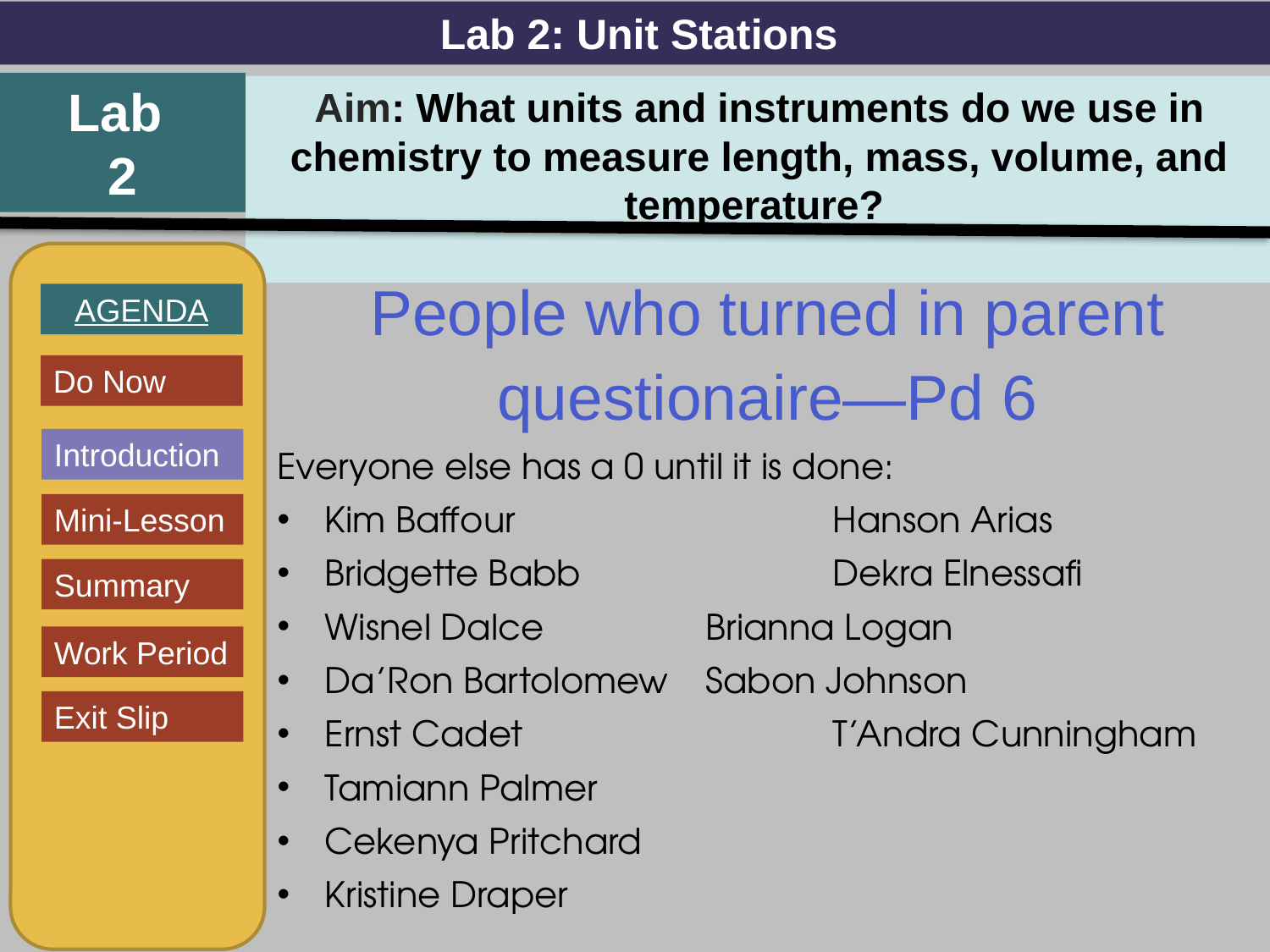

Lab 2: Unit Stations
Lab
2
Aim: What units and instruments do we use in chemistry to measure length, mass, volume, and temperature?

AGENDA
Introduction
Mini-Lesson
Summary
Work Period
Exit Slip
People who turned in parent questionaire—Pd 6
Everyone else has a 0 until it is done:
Kim Baffour			Hanson Arias
Bridgette Babb		Dekra Elnessafi
Wisnel Dalce		Brianna Logan
Da’Ron Bartolomew	Sabon Johnson
Ernst Cadet			T’Andra Cunningham
Tamiann Palmer
Cekenya Pritchard
Kristine Draper

Do Now